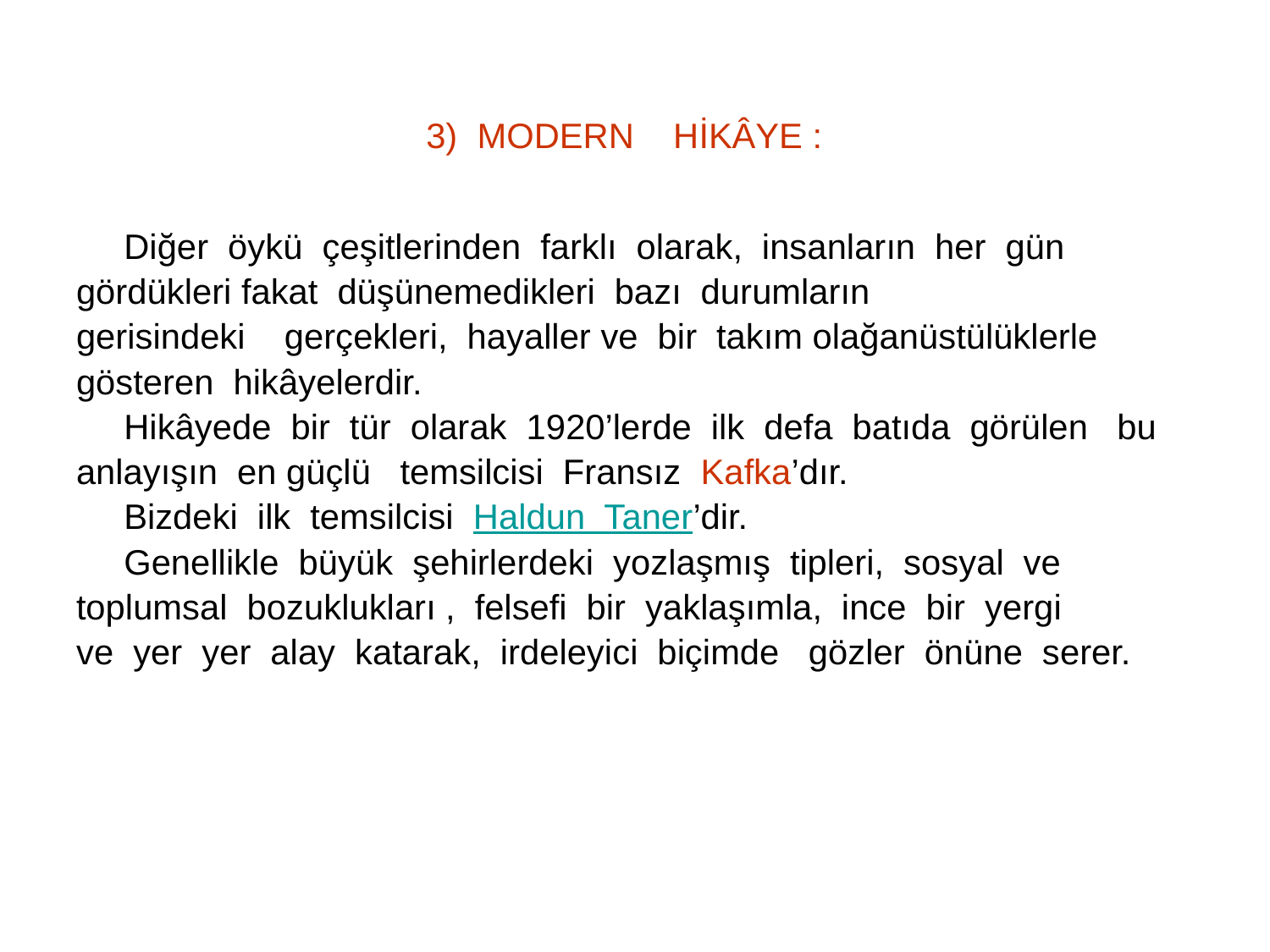

# 3)  MODERN    HİKÂYE :
	Diğer  öykü  çeşitlerinden  farklı  olarak,  insanların  her  gün
gördükleri fakat  düşünemedikleri  bazı  durumların
gerisindeki    gerçekleri,  hayaller ve  bir  takım olağanüstülüklerle
gösteren  hikâyelerdir.
	Hikâyede  bir  tür  olarak  1920’lerde  ilk  defa  batıda  görülen   bu
anlayışın  en güçlü   temsilcisi  Fransız  Kafka’dır.
	Bizdeki  ilk  temsilcisi  Haldun  Taner’dir.
	Genellikle  büyük  şehirlerdeki  yozlaşmış  tipleri,  sosyal  ve
toplumsal  bozuklukları ,  felsefi  bir  yaklaşımla,  ince  bir  yergi
ve  yer  yer  alay  katarak,  irdeleyici  biçimde   gözler  önüne  serer.